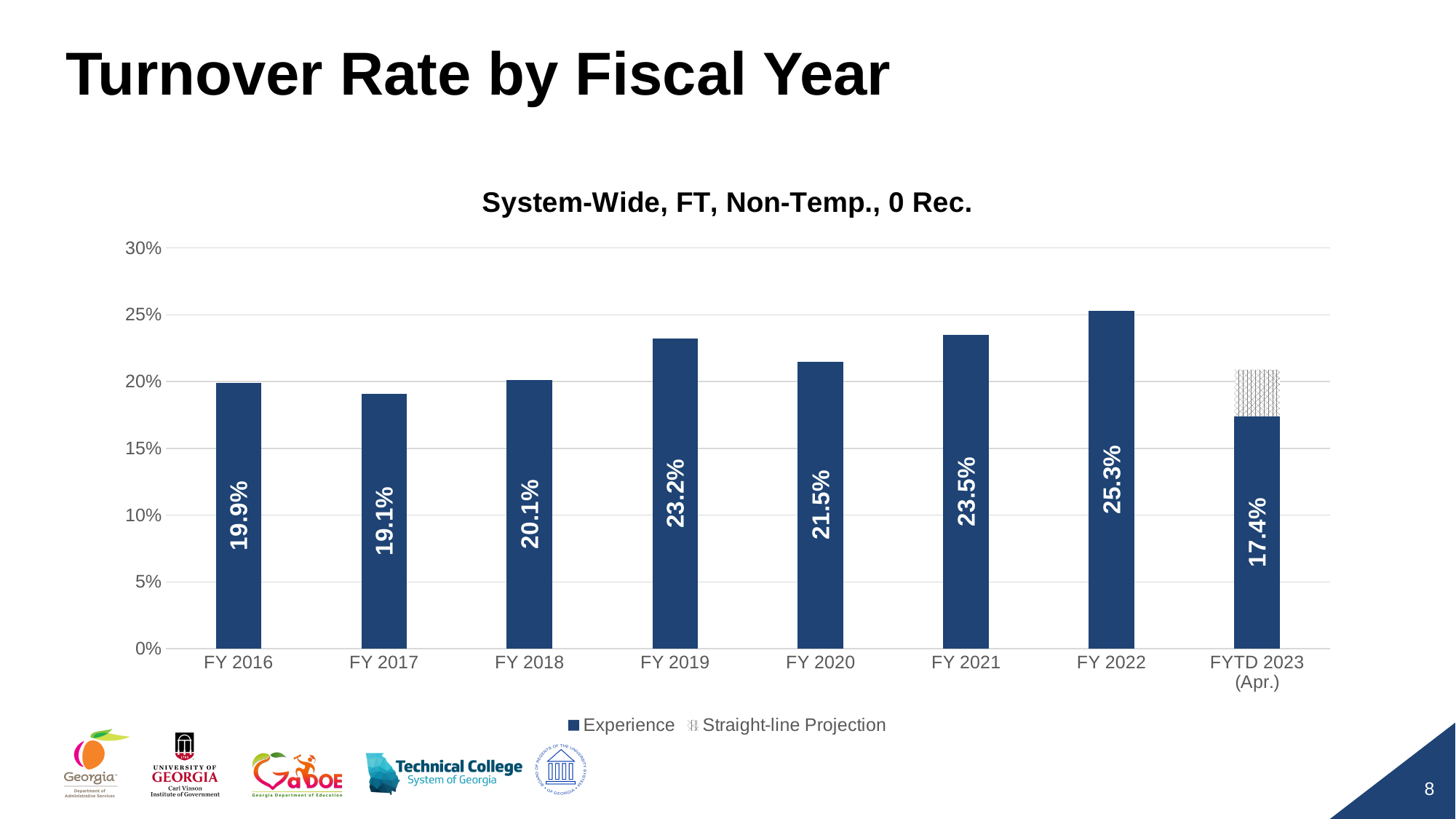

# Turnover Rate by Fiscal Year

### Chart: System-Wide, FT, Non-Temp., 0 Rec.

| Category | Experience | Straight-line Projection |
|---|---|---|
| FY 2016 | 0.199 | None |
| FY 2017 | 0.191 | None |
| FY 2018 | 0.201 | None |
| FY 2019 | 0.232 | None |
| FY 2020 | 0.215 | None |
| FY 2021 | 0.235 | None |
| FY 2022 | 0.253 | None |
| FYTD 2023 (Apr.) | 0.174 | 0.035 |
8